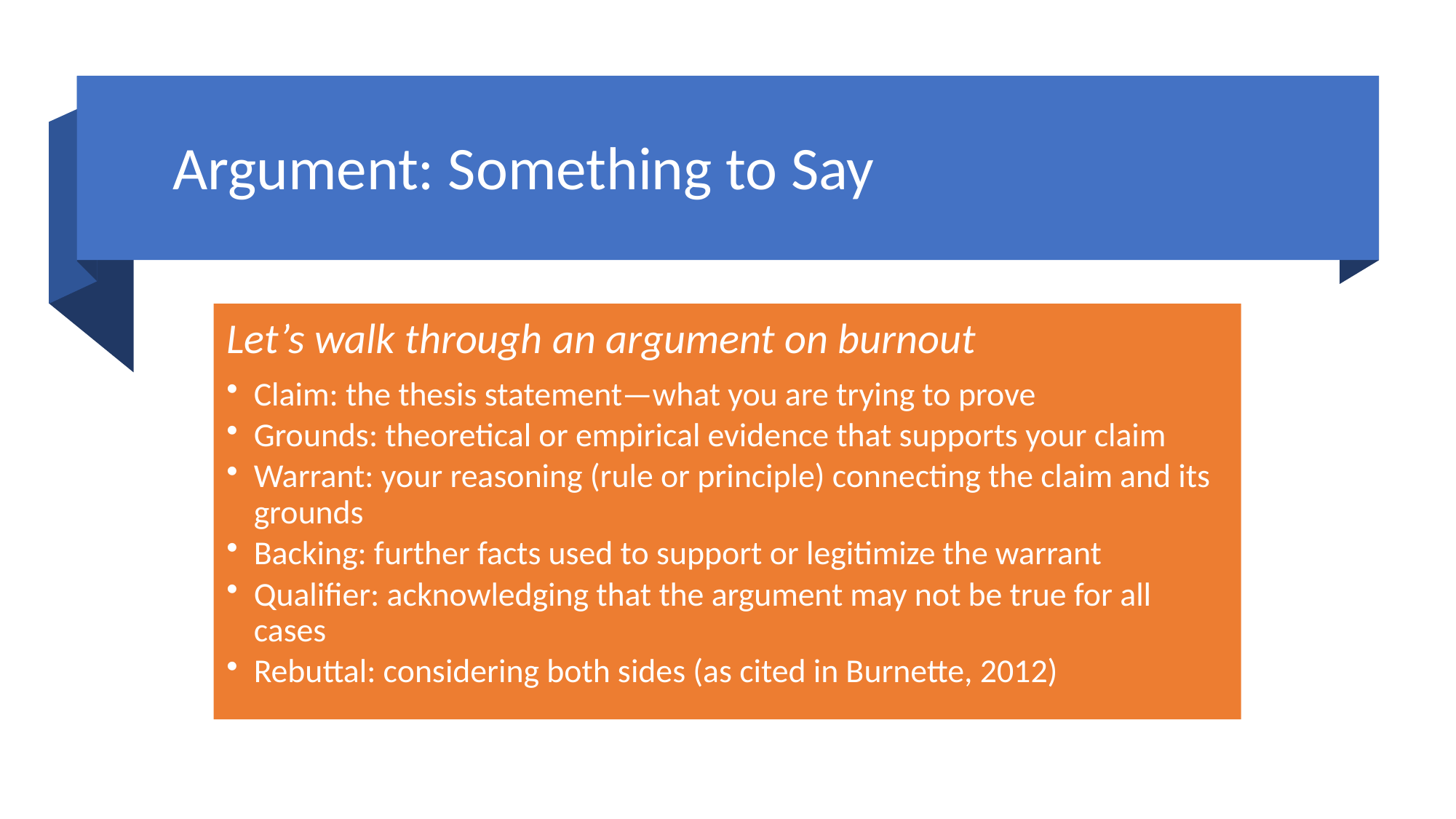

# Argument: Something to Say
Let’s walk through an argument on burnout
Claim: the thesis statement—what you are trying to prove
Grounds: theoretical or empirical evidence that supports your claim
Warrant: your reasoning (rule or principle) connecting the claim and its grounds
Backing: further facts used to support or legitimize the warrant
Qualifier: acknowledging that the argument may not be true for all cases
Rebuttal: considering both sides (as cited in Burnette, 2012)